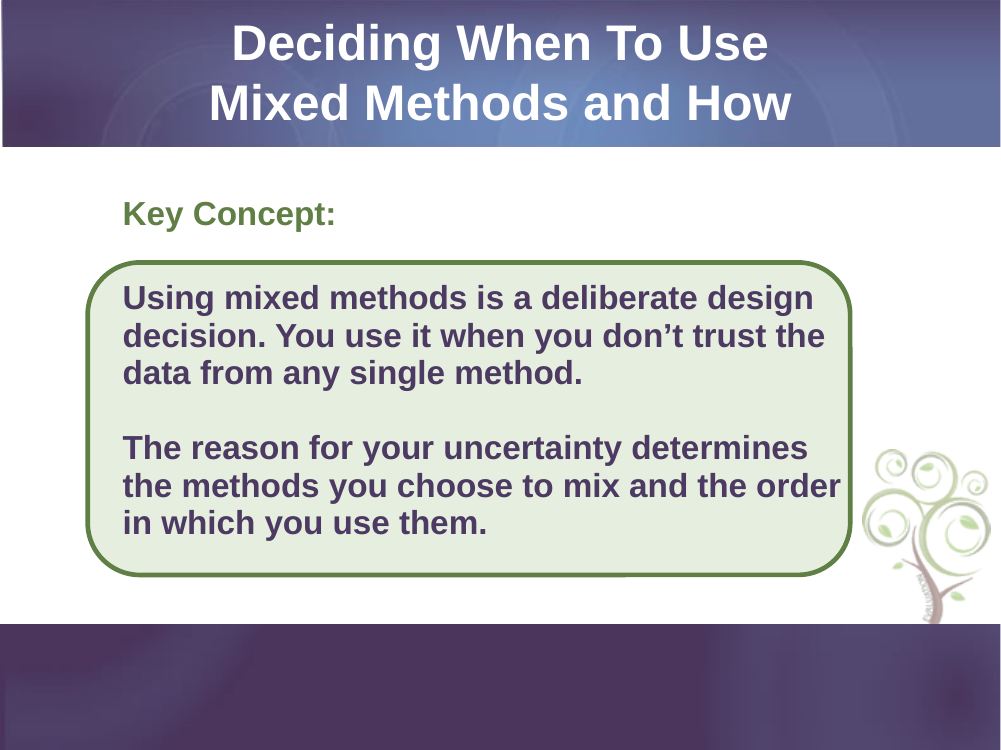

# Deciding When To Use Mixed Methods and How
Key Concept:

Using mixed methods is a deliberate design decision. You use it when you don’t trust the data from any single method.

The reason for your uncertainty determines
the methods you choose to mix and the order in which you use them.